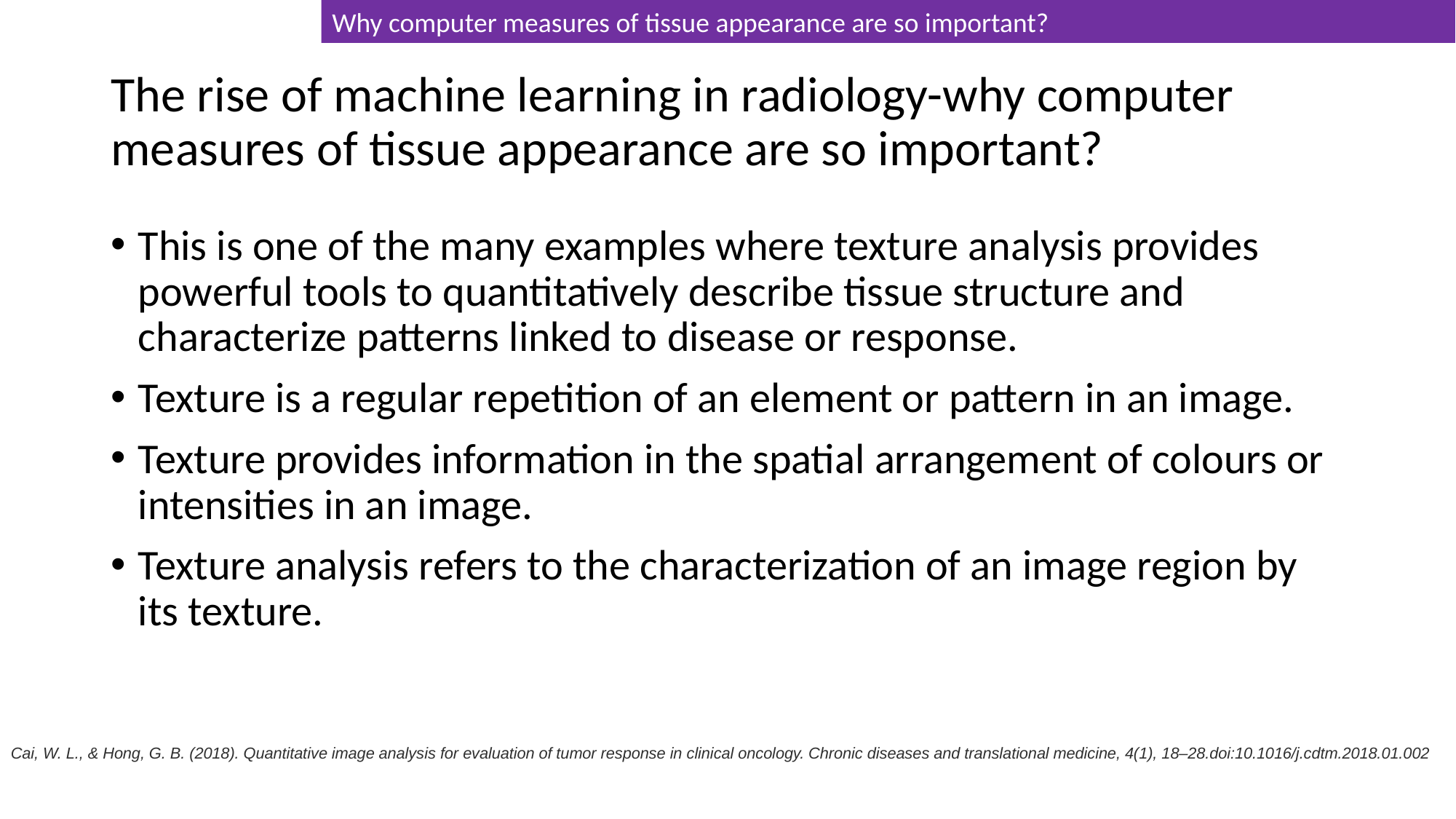

Why computer measures of tissue appearance are so important?
# The rise of machine learning in radiology-why computer measures of tissue appearance are so important?
This is one of the many examples where texture analysis provides powerful tools to quantitatively describe tissue structure and characterize patterns linked to disease or response.
Texture is a regular repetition of an element or pattern in an image.
Texture provides information in the spatial arrangement of colours or intensities in an image.
Texture analysis refers to the characterization of an image region by its texture.

Cai, W. L., & Hong, G. B. (2018). Quantitative image analysis for evaluation of tumor response in clinical oncology. Chronic diseases and translational medicine, 4(1), 18–28.doi:10.1016/j.cdtm.2018.01.002